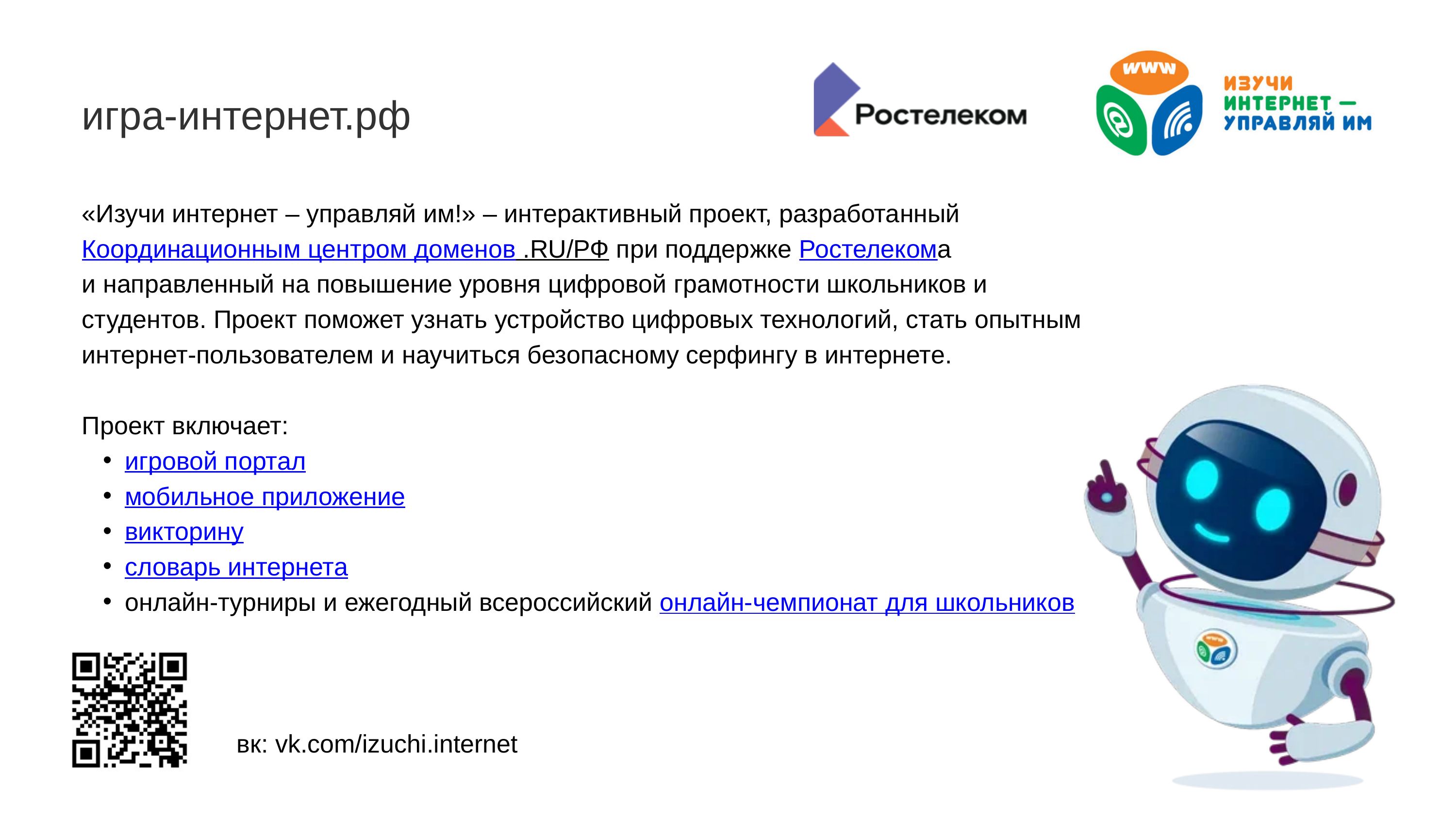

игра-интернет.рф
«Изучи интернет – управляй им!» – интерактивный проект, разработанный Координационным центром доменов .RU/РФ при поддержке Ростелекома
и направленный на повышение уровня цифровой грамотности школьников и студентов. Проект поможет узнать устройство цифровых технологий, стать опытным интернет-пользователем и научиться безопасному серфингу в интернете.

Проект включает:
игровой портал
мобильное приложение
викторину
словарь интернета
онлайн-турниры и ежегодный всероссийский онлайн-чемпионат для школьников

                      вк: vk.com/izuchi.internet